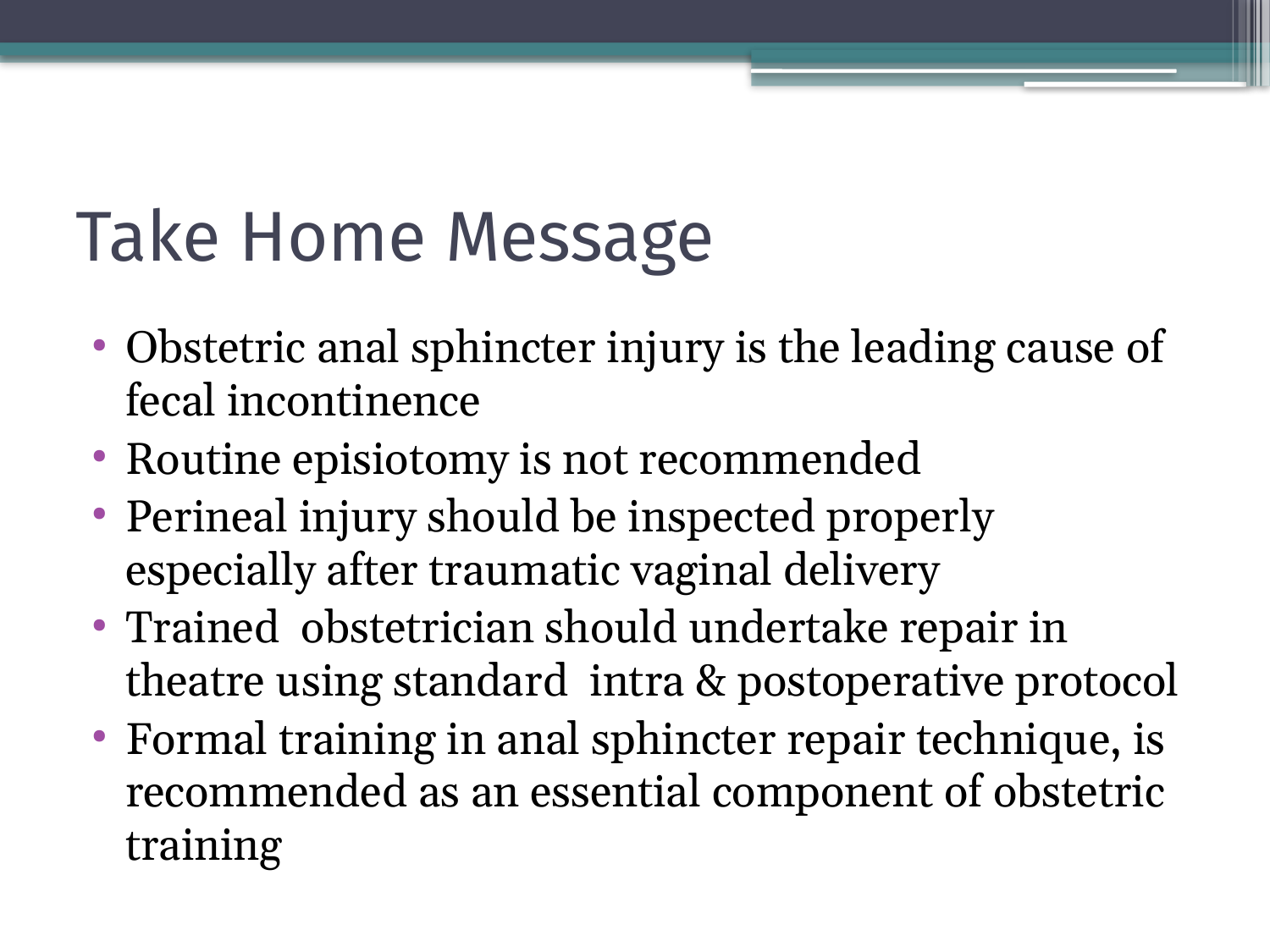

# Take Home Message
Obstetric anal sphincter injury is the leading cause of fecal incontinence
Routine episiotomy is not recommended
Perineal injury should be inspected properly especially after traumatic vaginal delivery
Trained  obstetrician should undertake repair in theatre using standard  intra & postoperative protocol
Formal training in anal sphincter repair technique, is recommended as an essential component of obstetric training